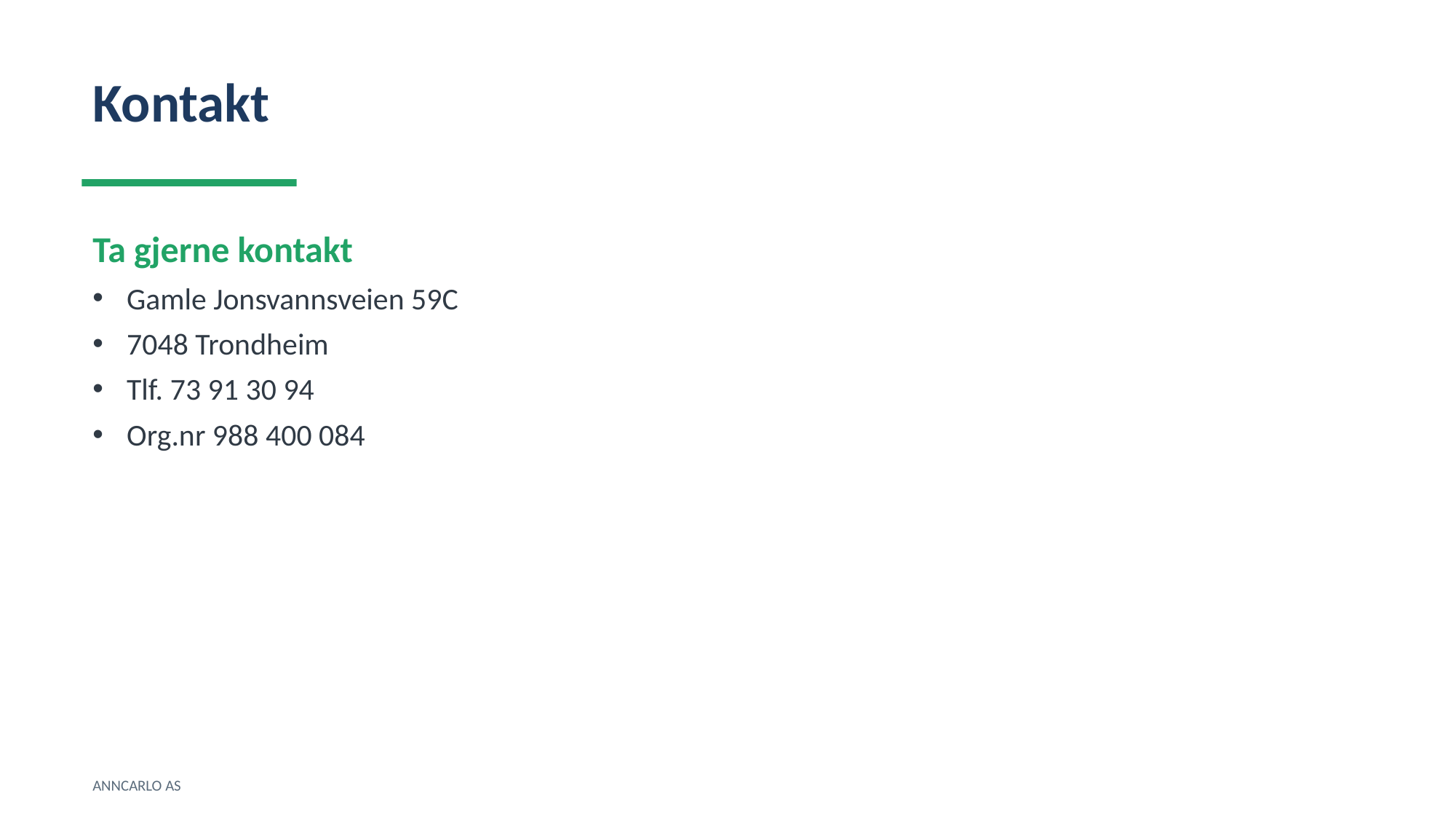

Kontakt

Ta gjerne kontakt
Gamle Jonsvannsveien 59C
7048 Trondheim
Tlf. 73 91 30 94
Org.nr 988 400 084
ANNCARLO AS